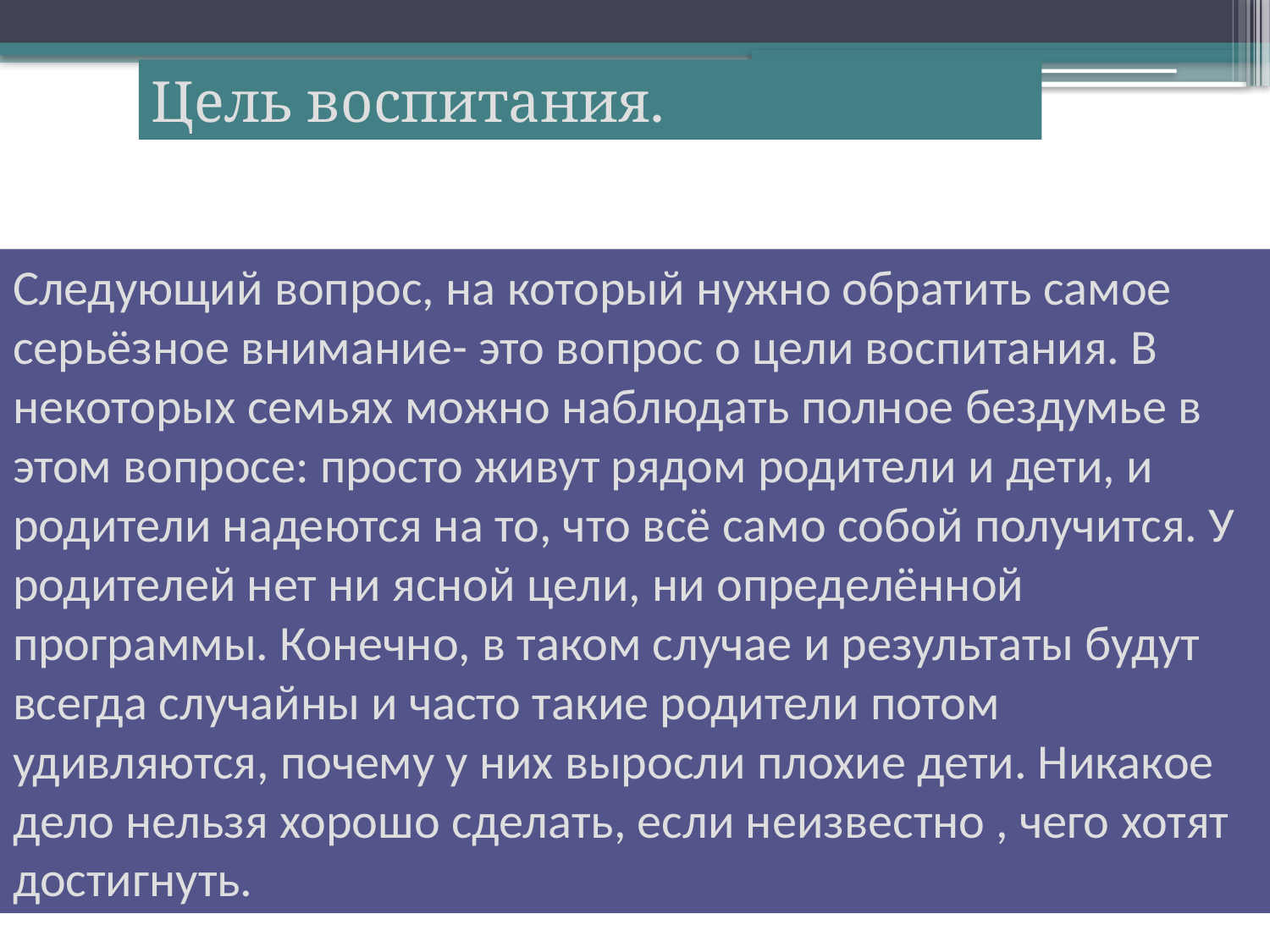

Цель воспитания.
Следующий вопрос, на который нужно обратить самое серьёзное внимание- это вопрос о цели воспитания. В некоторых семьях можно наблюдать полное бездумье в этом вопросе: просто живут рядом родители и дети, и родители надеются на то, что всё само собой получится. У родителей нет ни ясной цели, ни определённой программы. Конечно, в таком случае и результаты будут всегда случайны и часто такие родители потом удивляются, почему у них выросли плохие дети. Никакое дело нельзя хорошо сделать, если неизвестно , чего хотят достигнуть.